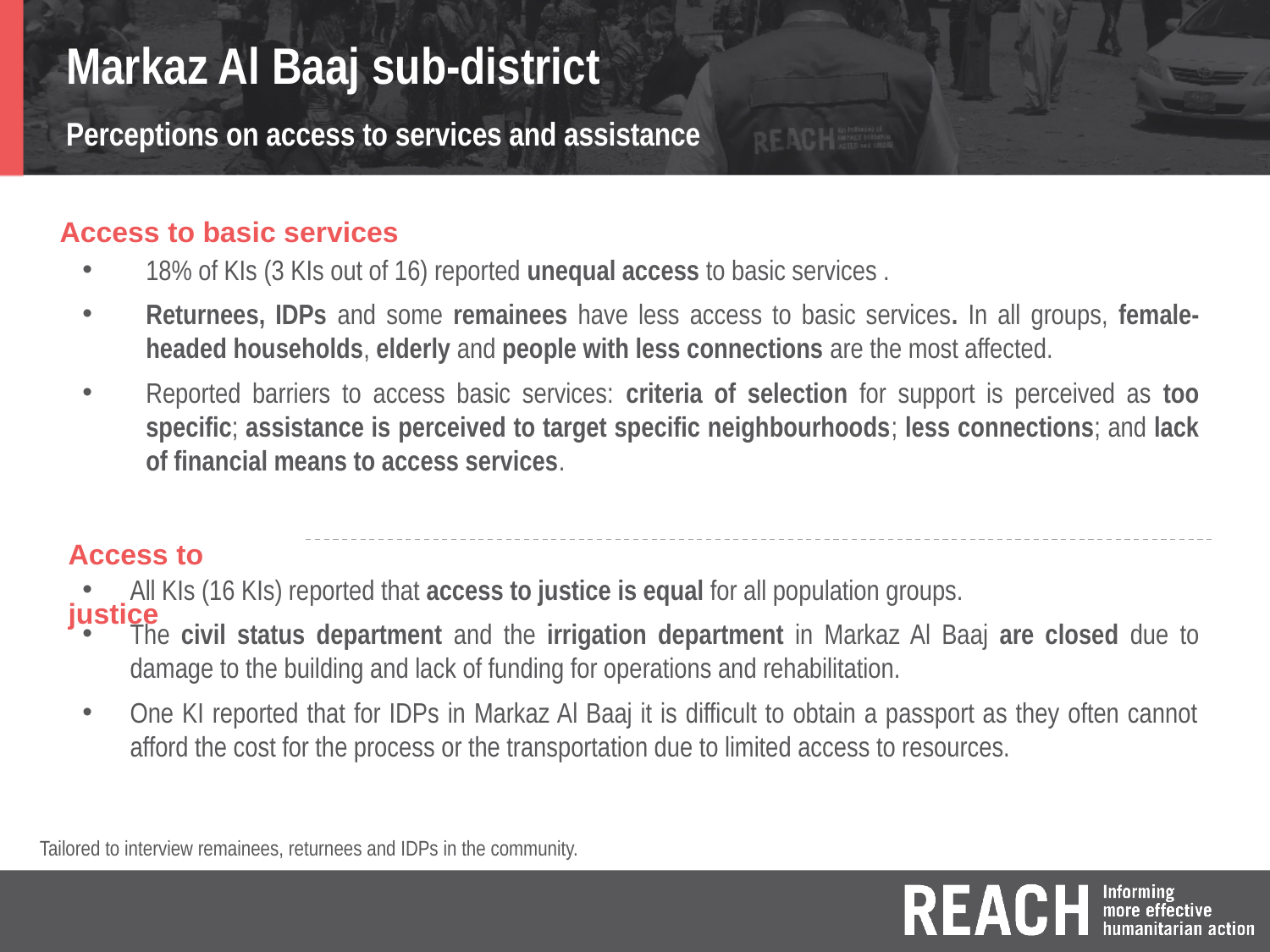

Markaz Al Baaj sub-district
Perceptions on access to services and assistance
Access to basic services
18% of KIs (3 KIs out of 16) reported unequal access to basic services .
Returnees, IDPs and some remainees have less access to basic services. In all groups, female-headed households, elderly and people with less connections are the most affected.
Reported barriers to access basic services: criteria of selection for support is perceived as too specific; assistance is perceived to target specific neighbourhoods; less connections; and lack of financial means to access services.
Access to justice
All KIs (16 KIs) reported that access to justice is equal for all population groups.
The civil status department and the irrigation department in Markaz Al Baaj are closed due to damage to the building and lack of funding for operations and rehabilitation.
One KI reported that for IDPs in Markaz Al Baaj it is difficult to obtain a passport as they often cannot afford the cost for the process or the transportation due to limited access to resources.
Tailored to interview remainees, returnees and IDPs in the community.